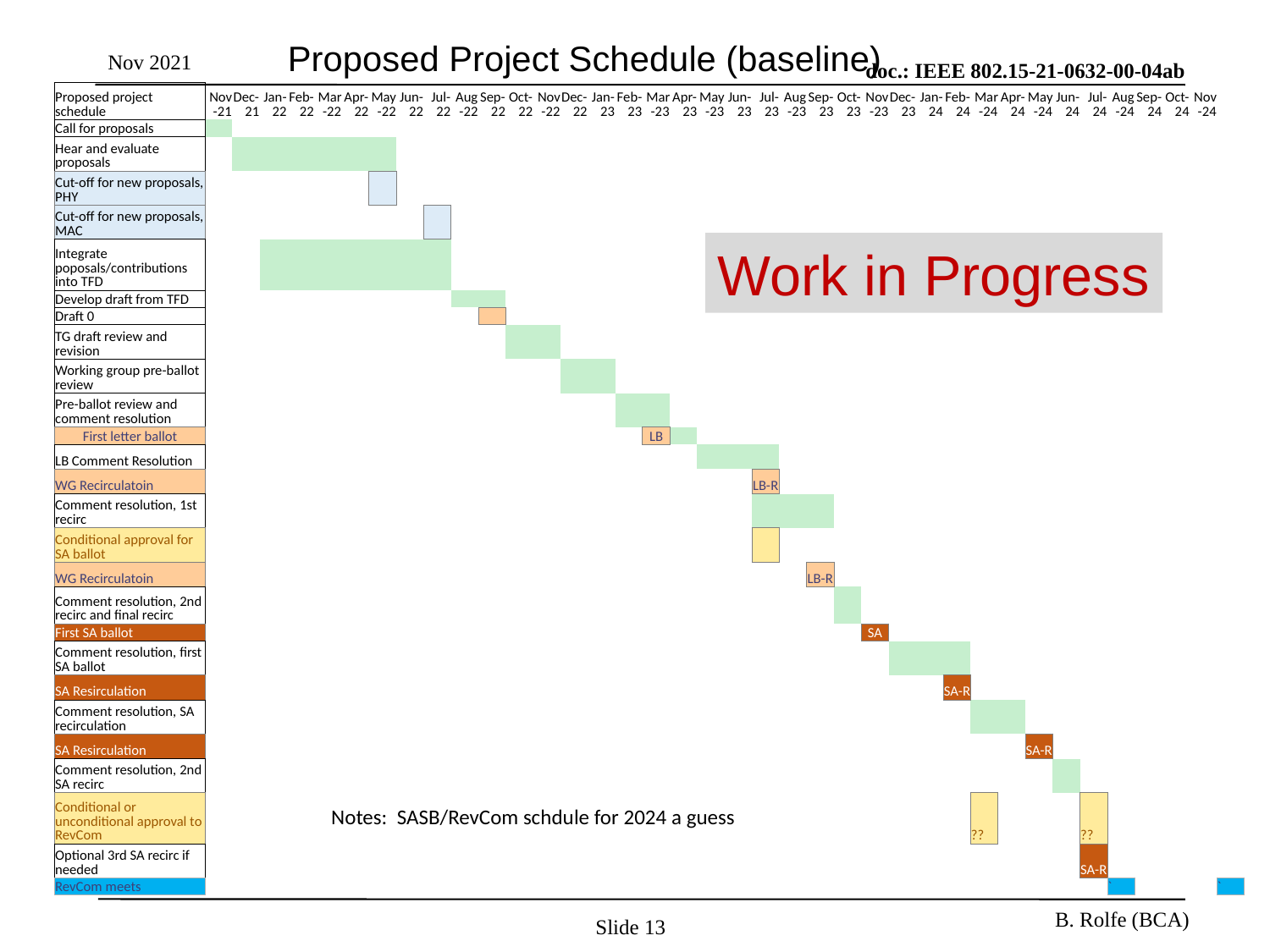

# Proposed Project Schedule (baseline)
| Proposed project schedule | Nov-21 | Dec-21 | Jan-22 | Feb-22 | Mar-22 | Apr-22 | May-22 | Jun-22 | Jul-22 | Aug-22 | Sep-22 | Oct-22 | Nov-22 | Dec-22 | Jan-23 | Feb-23 | Mar-23 | Apr-23 | May-23 | Jun-23 | Jul-23 | Aug-23 | Sep-23 | Oct-23 | Nov-23 | Dec-23 | Jan-24 | Feb-24 | Mar-24 | Apr-24 | May-24 | Jun-24 | Jul-24 | Aug-24 | Sep-24 | Oct-24 | Nov-24 |  |
| --- | --- | --- | --- | --- | --- | --- | --- | --- | --- | --- | --- | --- | --- | --- | --- | --- | --- | --- | --- | --- | --- | --- | --- | --- | --- | --- | --- | --- | --- | --- | --- | --- | --- | --- | --- | --- | --- | --- |
| Call for proposals |  |  |  |  |  |  |  |  |  |  |  |  |  |  |  |  |  |  |  |  |  |  |  |  |  |  |  |  |  |  |  |  |  |  |  |  |  |  |
| Hear and evaluate proposals |  |  |  |  |  |  |  |  |  |  |  |  |  |  |  |  |  |  |  |  |  |  |  |  |  |  |  |  |  |  |  |  |  |  |  |  |  |  |
| Cut-off for new proposals, PHY |  |  |  |  |  |  |  |  |  |  |  |  |  |  |  |  |  |  |  |  |  |  |  |  |  |  |  |  |  |  |  |  |  |  |  |  |  |  |
| Cut-off for new proposals, MAC |  |  |  |  |  |  |  |  |  |  |  |  |  |  |  |  |  |  |  |  |  |  |  |  |  |  |  |  |  |  |  |  |  |  |  |  |  |  |
| Integrate poposals/contributions into TFD |  |  |  |  |  |  |  |  |  |  |  |  |  |  |  |  |  |  |  |  |  |  |  |  |  |  |  |  |  |  |  |  |  |  |  |  |  |  |
| Develop draft from TFD |  |  |  |  |  |  |  |  |  |  |  |  |  |  |  |  |  |  |  |  |  |  |  |  |  |  |  |  |  |  |  |  |  |  |  |  |  |  |
| Draft 0 |  |  |  |  |  |  |  |  |  |  |  |  |  |  |  |  |  |  |  |  |  |  |  |  |  |  |  |  |  |  |  |  |  |  |  |  |  |  |
| TG draft review and revision |  |  |  |  |  |  |  |  |  |  |  |  |  |  |  |  |  |  |  |  |  |  |  |  |  |  |  |  |  |  |  |  |  |  |  |  |  |  |
| Working group pre-ballot review |  |  |  |  |  |  |  |  |  |  |  |  |  |  |  |  |  |  |  |  |  |  |  |  |  |  |  |  |  |  |  |  |  |  |  |  |  |  |
| Pre-ballot review and comment resolution |  |  |  |  |  |  |  |  |  |  |  |  |  |  |  |  |  |  |  |  |  |  |  |  |  |  |  |  |  |  |  |  |  |  |  |  |  |  |
| First letter ballot |  |  |  |  |  |  |  |  |  |  |  |  |  |  |  |  | LB |  |  |  |  |  |  |  |  |  |  |  |  |  |  |  |  |  |  |  |  |  |
| LB Comment Resolution |  |  |  |  |  |  |  |  |  |  |  |  |  |  |  |  |  |  |  |  |  |  |  |  |  |  |  |  |  |  |  |  |  |  |  |  |  |  |
| WG Recirculatoin |  |  |  |  |  |  |  |  |  |  |  |  |  |  |  |  |  |  |  |  | LB-R |  |  |  |  |  |  |  |  |  |  |  |  |  |  |  |  |  |
| Comment resolution, 1st recirc |  |  |  |  |  |  |  |  |  |  |  |  |  |  |  |  |  |  |  |  |  |  |  |  |  |  |  |  |  |  |  |  |  |  |  |  |  |  |
| Conditional approval for SA ballot |  |  |  |  |  |  |  |  |  |  |  |  |  |  |  |  |  |  |  |  |  |  |  |  |  |  |  |  |  |  |  |  |  |  |  |  |  |  |
| WG Recirculatoin |  |  |  |  |  |  |  |  |  |  |  |  |  |  |  |  |  |  |  |  |  |  | LB-R |  |  |  |  |  |  |  |  |  |  |  |  |  |  |  |
| Comment resolution, 2nd recirc and final recirc |  |  |  |  |  |  |  |  |  |  |  |  |  |  |  |  |  |  |  |  |  |  |  |  |  |  |  |  |  |  |  |  |  |  |  |  |  |  |
| First SA ballot |  |  |  |  |  |  |  |  |  |  |  |  |  |  |  |  |  |  |  |  |  |  |  |  | SA |  |  |  |  |  |  |  |  |  |  |  |  |  |
| Comment resolution, first SA ballot |  |  |  |  |  |  |  |  |  |  |  |  |  |  |  |  |  |  |  |  |  |  |  |  |  |  |  |  |  |  |  |  |  |  |  |  |  |  |
| SA Resirculation |  |  |  |  |  |  |  |  |  |  |  |  |  |  |  |  |  |  |  |  |  |  |  |  |  |  |  | SA-R |  |  |  |  |  |  |  |  |  |  |
| Comment resolution, SA recirculation |  |  |  |  |  |  |  |  |  |  |  |  |  |  |  |  |  |  |  |  |  |  |  |  |  |  |  |  |  |  |  |  |  |  |  |  |  |  |
| SA Resirculation |  |  |  |  |  |  |  |  |  |  |  |  |  |  |  |  |  |  |  |  |  |  |  |  |  |  |  |  |  |  | SA-R |  |  |  |  |  |  |  |
| Comment resolution, 2nd SA recirc |  |  |  |  |  |  |  |  |  |  |  |  |  |  |  |  |  |  |  |  |  |  |  |  |  |  |  |  |  |  |  |  |  |  |  |  |  |  |
| Conditional or unconditional approval to RevCom |  |  |  |  |  |  |  |  |  |  |  |  |  |  |  |  |  |  |  |  |  |  |  |  |  |  |  |  | ?? |  |  |  | ?? |  |  |  |  |  |
| Optional 3rd SA recirc if needed |  |  |  |  |  |  |  |  |  |  |  |  |  |  |  |  |  |  |  |  |  |  |  |  |  |  |  |  |  |  |  |  | SA-R |  |  |  |  |  |
| RevCom meets |  |  |  |  |  |  |  |  |  |  |  |  |  |  |  |  |  |  |  |  |  |  |  |  |  |  |  |  |  |  |  |  |  | ` |  |  |  | ` |
Work in Progress
Notes:  SASB/RevCom schdule for 2024 a guess
Slide 13